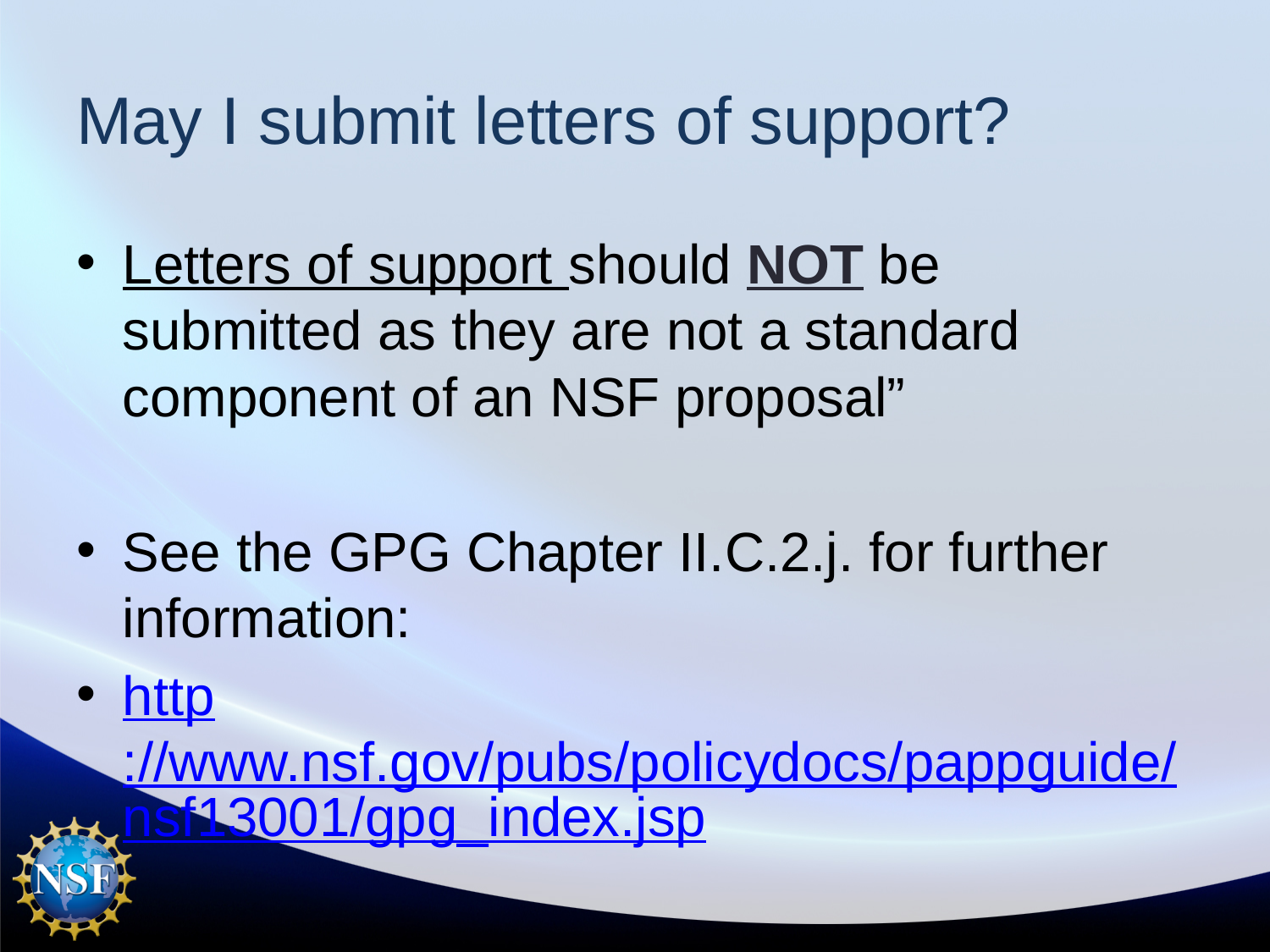

# May I submit letters of support?
Letters of support should NOT be submitted as they are not a standard component of an NSF proposal”

See the GPG Chapter II.C.2.j. for further information:
http://www.nsf.gov/pubs/policydocs/pappguide/nsf13001/gpg_index.jsp